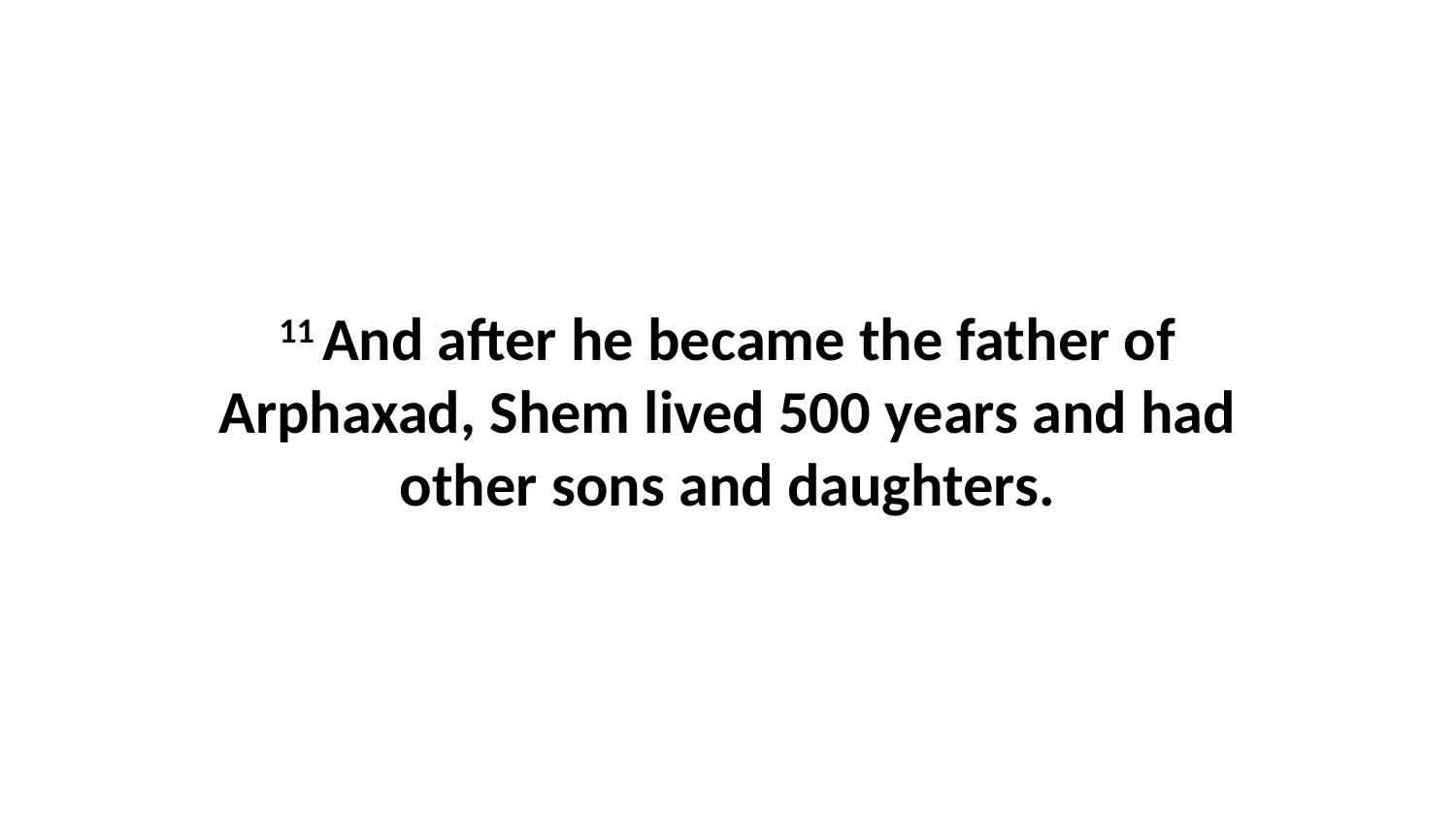

11 And after he became the father of Arphaxad, Shem lived 500 years and had other sons and daughters.